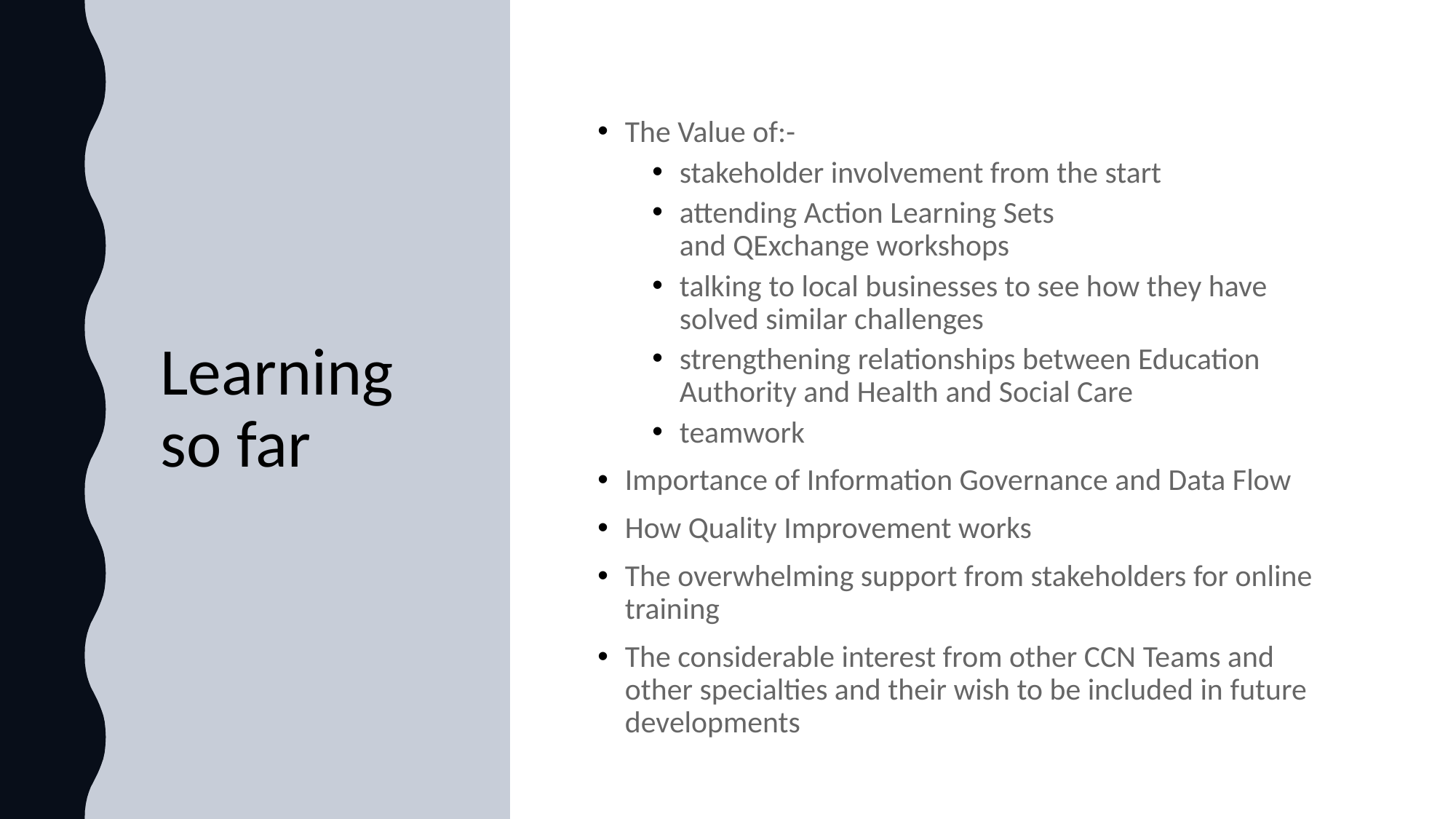

# Learning so far
The Value of:-
stakeholder involvement from the start
attending Action Learning Sets and QExchange workshops
talking to local businesses to see how they have solved similar challenges
strengthening relationships between Education Authority and Health and Social Care
teamwork
Importance of Information Governance and Data Flow
How Quality Improvement works
The overwhelming support from stakeholders for online training
The considerable interest from other CCN Teams and other specialties and their wish to be included in future developments